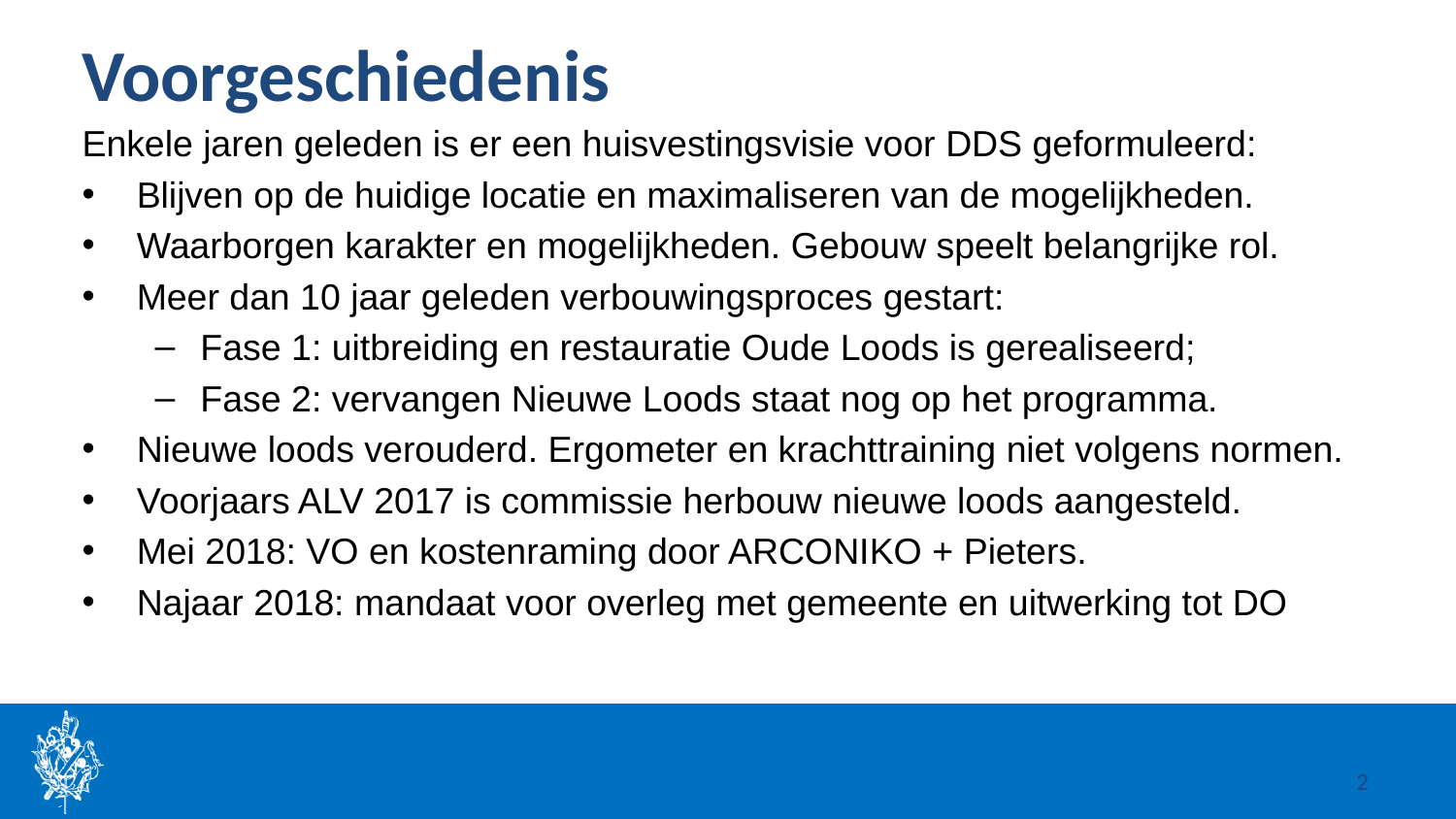

# Voorgeschiedenis
Enkele jaren geleden is er een huisvestingsvisie voor DDS geformuleerd:
Blijven op de huidige locatie en maximaliseren van de mogelijkheden.
Waarborgen karakter en mogelijkheden. Gebouw speelt belangrijke rol.
Meer dan 10 jaar geleden verbouwingsproces gestart:
Fase 1: uitbreiding en restauratie Oude Loods is gerealiseerd;
Fase 2: vervangen Nieuwe Loods staat nog op het programma.
Nieuwe loods verouderd. Ergometer en krachttraining niet volgens normen.
Voorjaars ALV 2017 is commissie herbouw nieuwe loods aangesteld.
Mei 2018: VO en kostenraming door ARCONIKO + Pieters.
Najaar 2018: mandaat voor overleg met gemeente en uitwerking tot DO

2